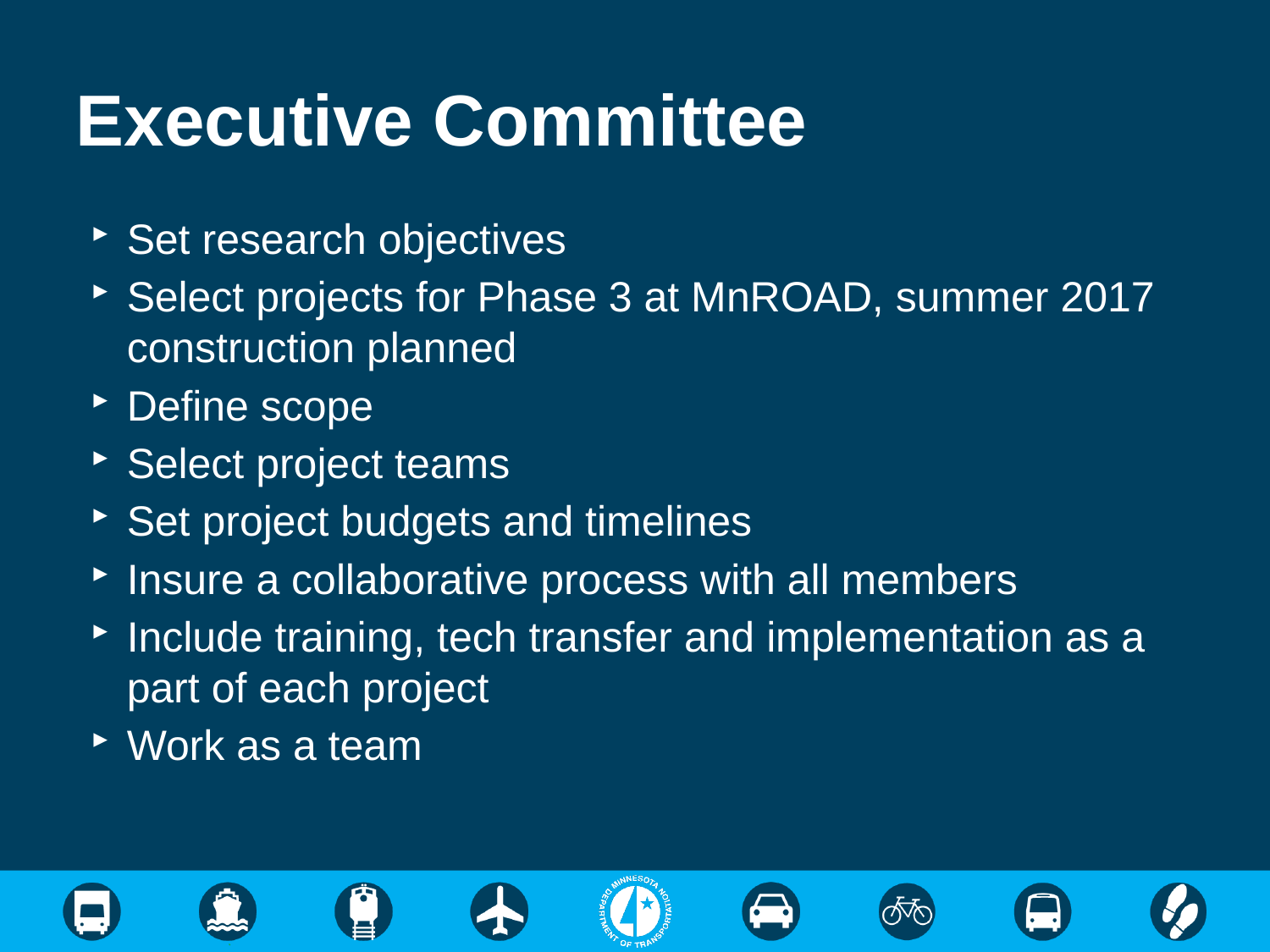

# Executive Committee
Set research objectives
Select projects for Phase 3 at MnROAD, summer 2017 construction planned
Define scope
Select project teams
Set project budgets and timelines
Insure a collaborative process with all members
Include training, tech transfer and implementation as a part of each project
Work as a team